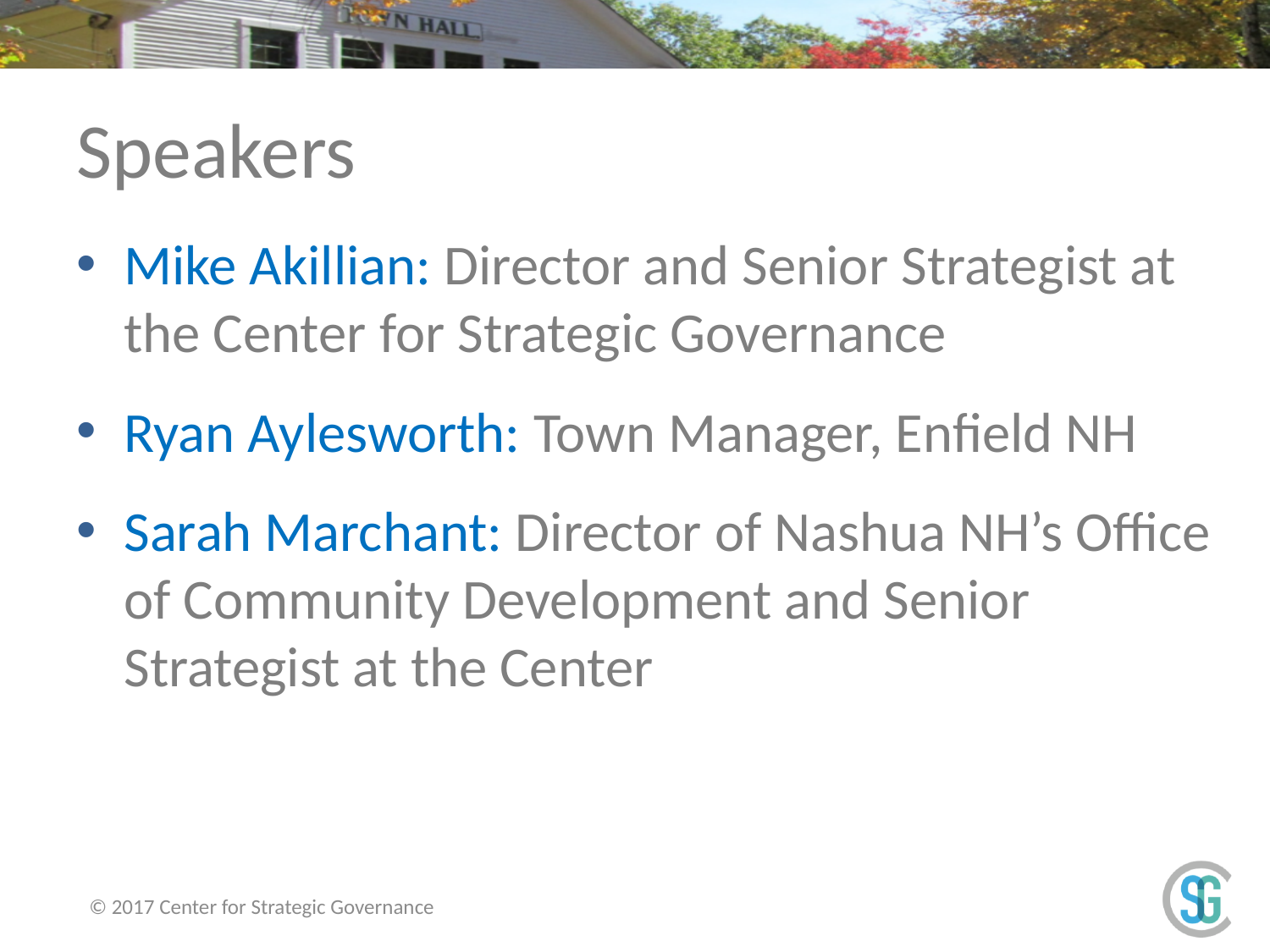

# Speakers
Mike Akillian: Director and Senior Strategist at the Center for Strategic Governance
Ryan Aylesworth: Town Manager, Enfield NH
Sarah Marchant: Director of Nashua NH’s Office of Community Development and Senior Strategist at the Center
© 2017 Center for Strategic Governance